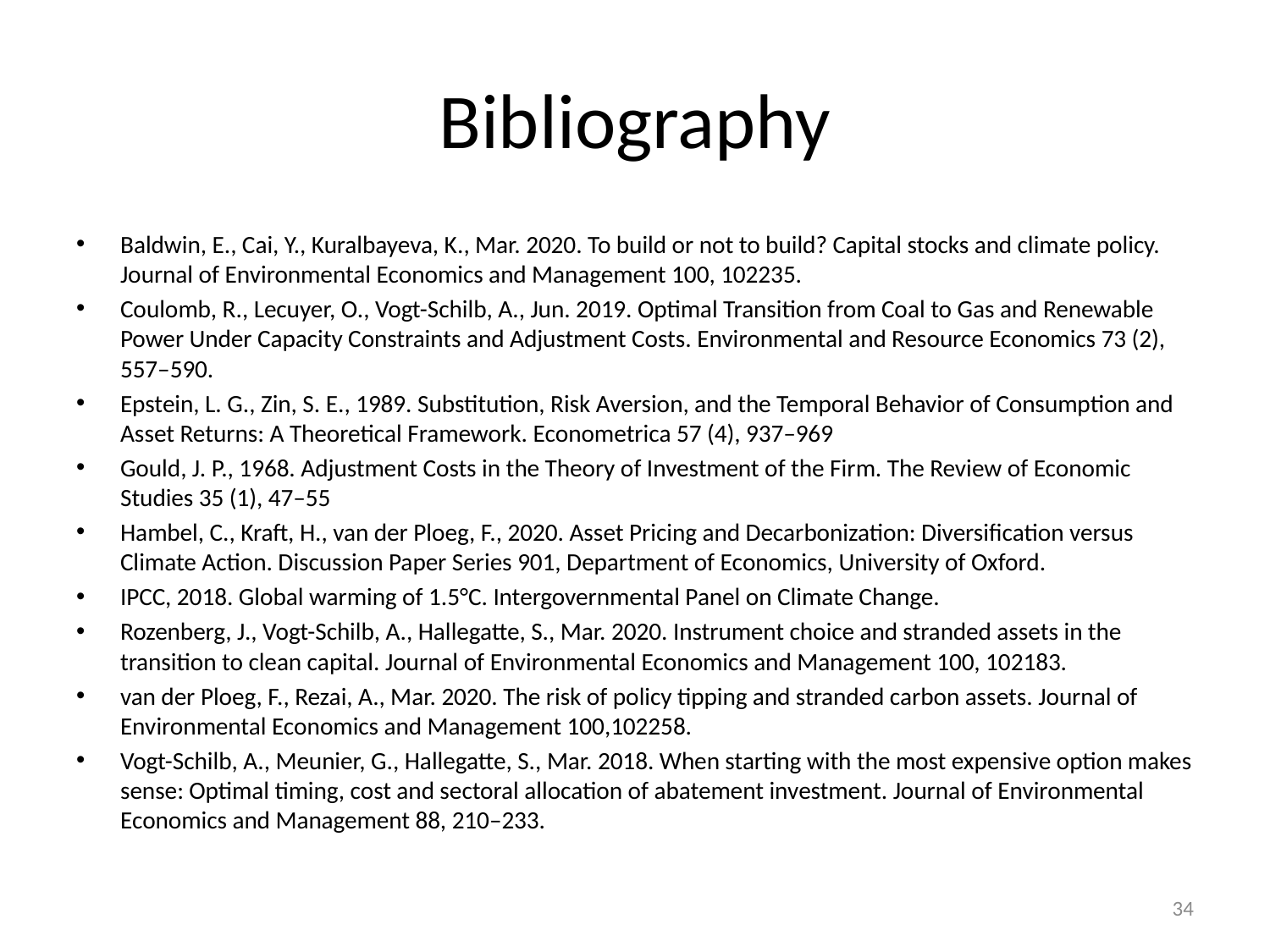

# Bibliography
Baldwin, E., Cai, Y., Kuralbayeva, K., Mar. 2020. To build or not to build? Capital stocks and climate policy. Journal of Environmental Economics and Management 100, 102235.
Coulomb, R., Lecuyer, O., Vogt-Schilb, A., Jun. 2019. Optimal Transition from Coal to Gas and Renewable Power Under Capacity Constraints and Adjustment Costs. Environmental and Resource Economics 73 (2), 557–590.
Epstein, L. G., Zin, S. E., 1989. Substitution, Risk Aversion, and the Temporal Behavior of Consumption and Asset Returns: A Theoretical Framework. Econometrica 57 (4), 937–969
Gould, J. P., 1968. Adjustment Costs in the Theory of Investment of the Firm. The Review of Economic Studies 35 (1), 47–55
Hambel, C., Kraft, H., van der Ploeg, F., 2020. Asset Pricing and Decarbonization: Diversification versus Climate Action. Discussion Paper Series 901, Department of Economics, University of Oxford.
IPCC, 2018. Global warming of 1.5°C. Intergovernmental Panel on Climate Change.
Rozenberg, J., Vogt-Schilb, A., Hallegatte, S., Mar. 2020. Instrument choice and stranded assets in the transition to clean capital. Journal of Environmental Economics and Management 100, 102183.
van der Ploeg, F., Rezai, A., Mar. 2020. The risk of policy tipping and stranded carbon assets. Journal of Environmental Economics and Management 100,102258.
Vogt-Schilb, A., Meunier, G., Hallegatte, S., Mar. 2018. When starting with the most expensive option makes sense: Optimal timing, cost and sectoral allocation of abatement investment. Journal of Environmental Economics and Management 88, 210–233.

34